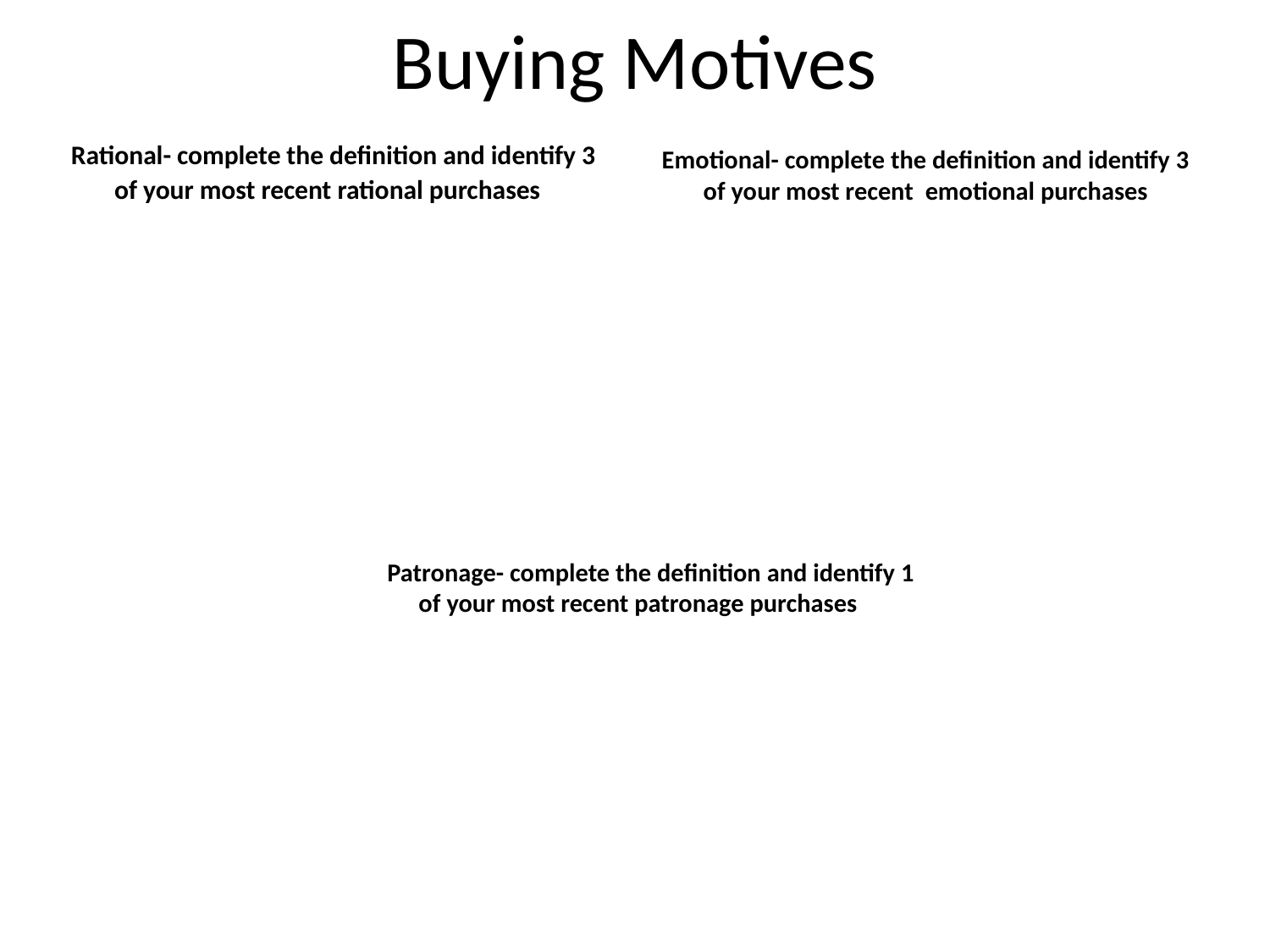

# Buying Motives
Rational- complete the definition and identify 3 of your most recent rational purchases
Emotional- complete the definition and identify 3 of your most recent  emotional purchases
Patronage- complete the definition and identify 1 of your most recent patronage purchases